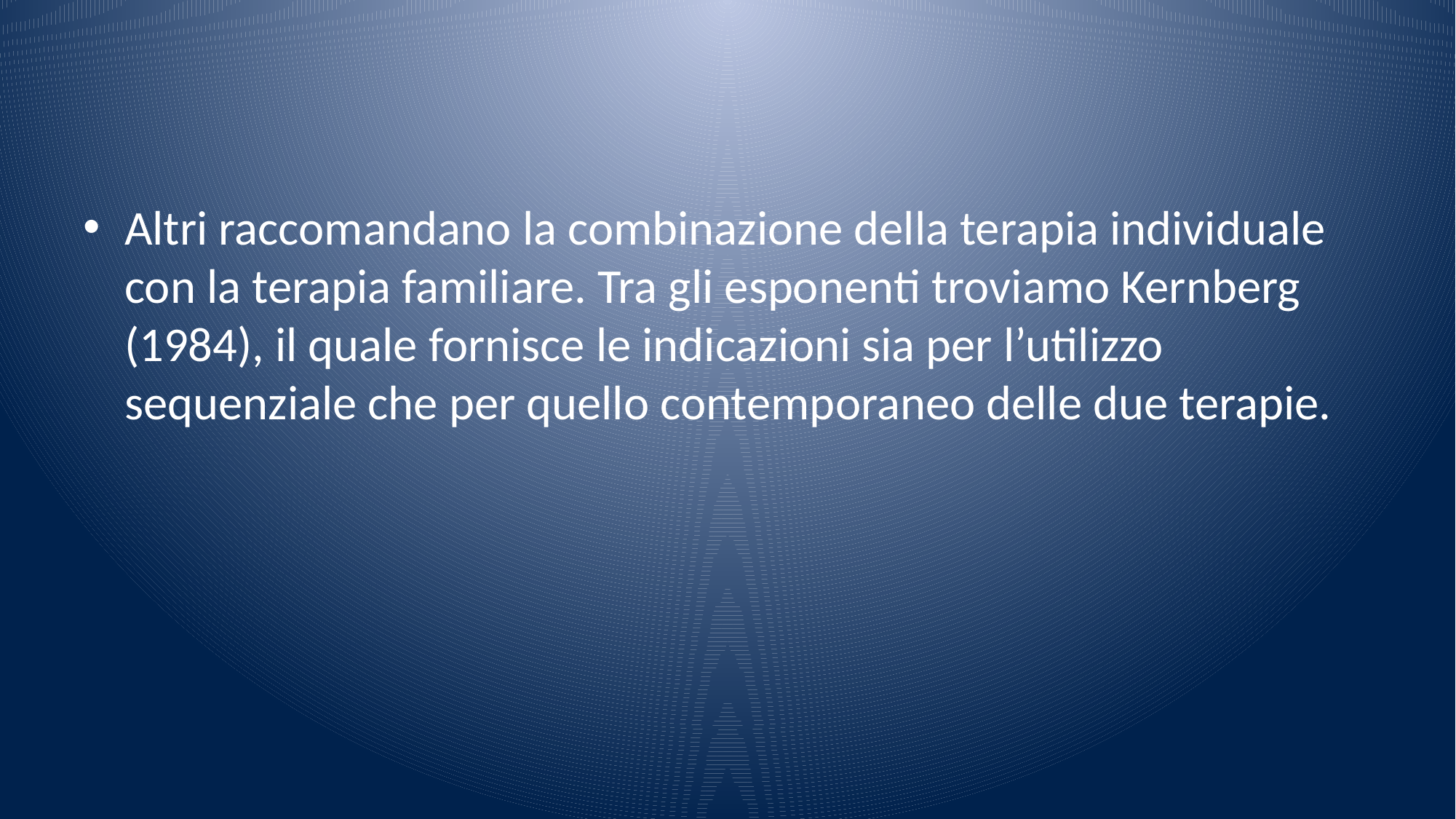

#
Altri raccomandano la combinazione della terapia individuale con la terapia familiare. Tra gli esponenti troviamo Kernberg (1984), il quale fornisce le indicazioni sia per l’utilizzo sequenziale che per quello contemporaneo delle due terapie.